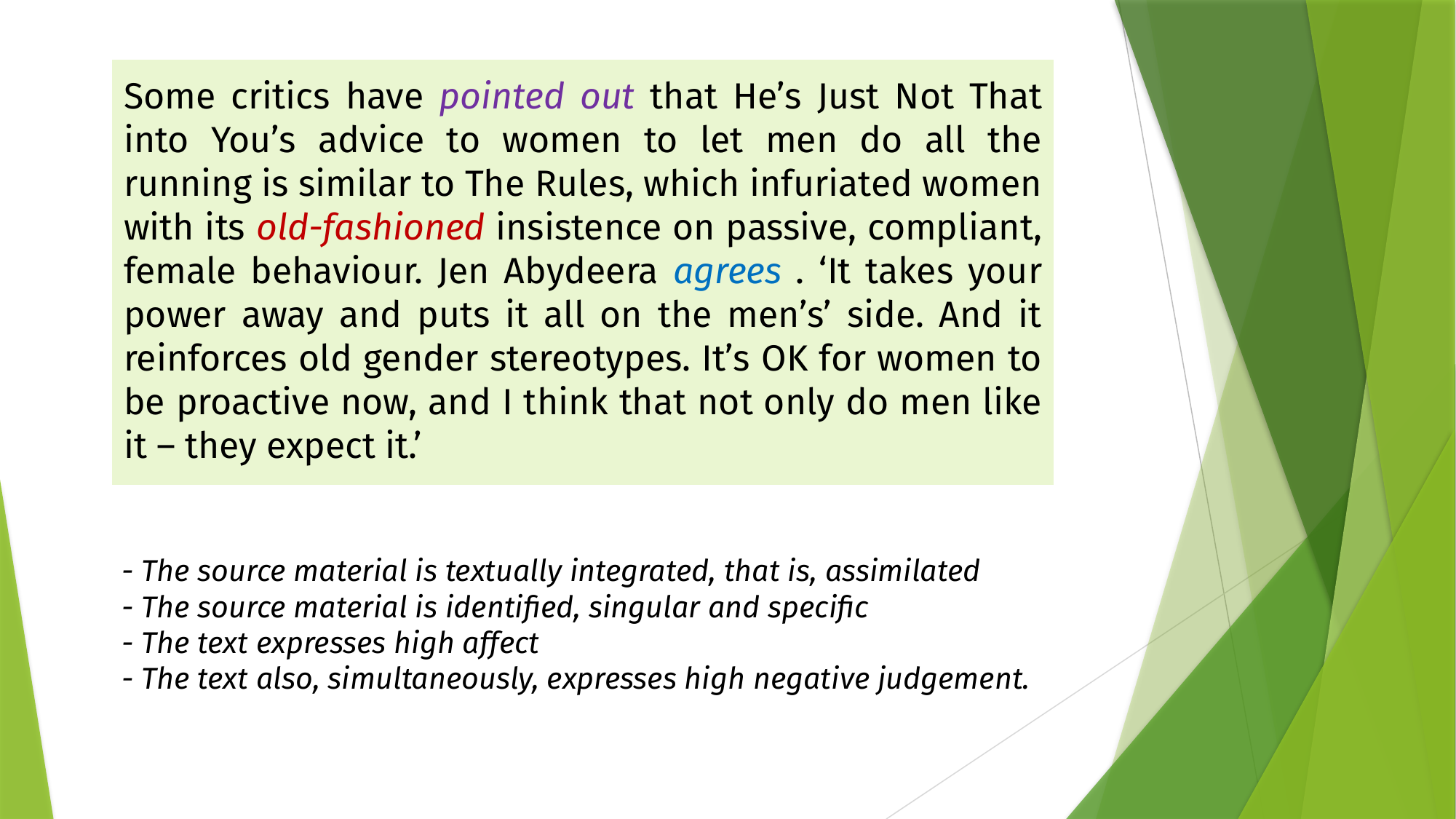

Some critics have pointed out that He’s Just Not That into You’s advice to women to let men do all the running is similar to The Rules, which infuriated women with its old-fashioned insistence on passive, compliant, female behaviour. Jen Abydeera agrees . ‘It takes your power away and puts it all on the men’s’ side. And it reinforces old gender stereotypes. It’s OK for women to be proactive now, and I think that not only do men like it – they expect it.’
# - The source material is textually integrated, that is, assimilated - The source material is identified, singular and specific - The text expresses high affect - The text also, simultaneously, expresses high negative judgement.